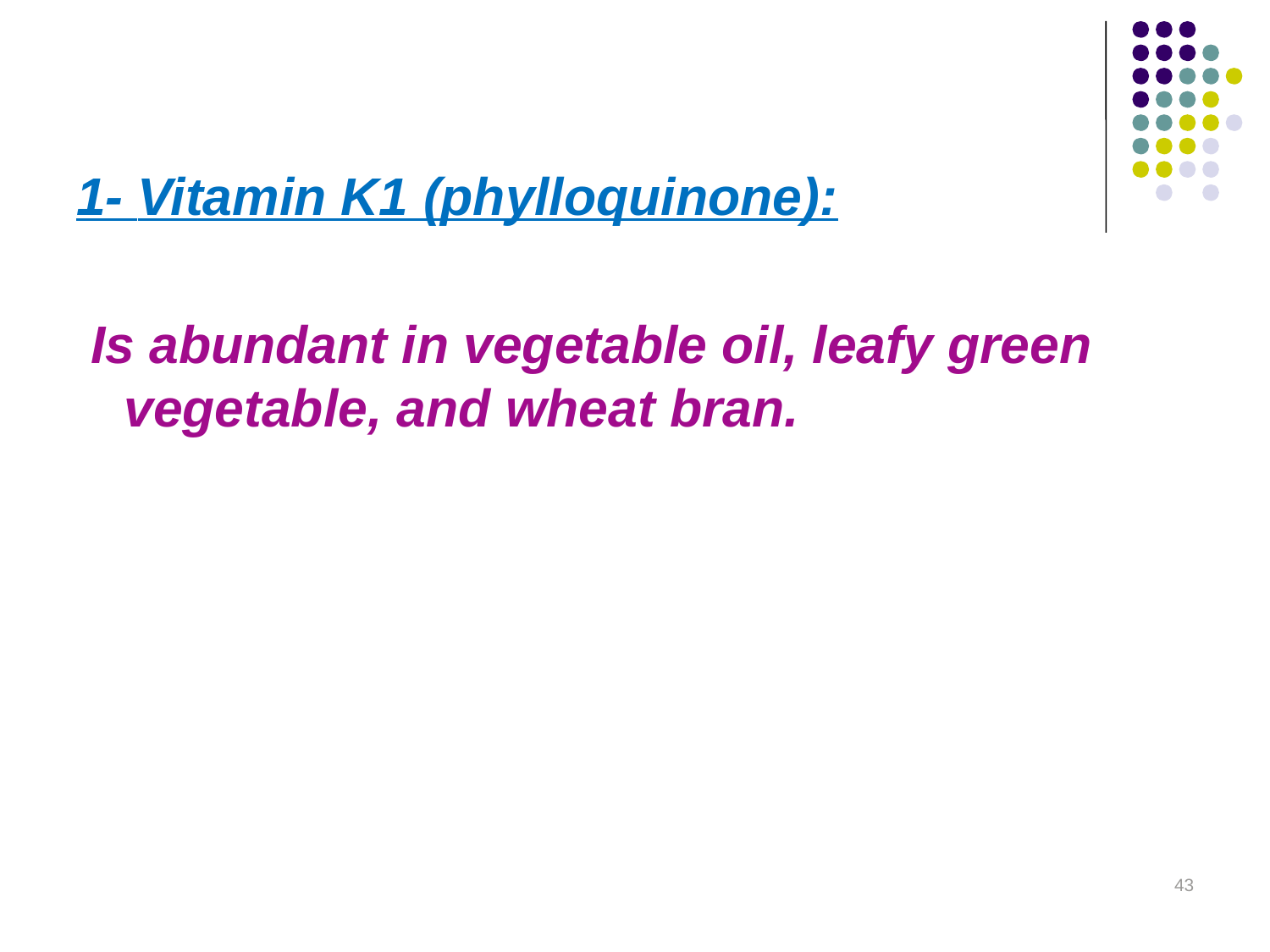

1- Vitamin K1 (phylloquinone):

 Is abundant in vegetable oil, leafy green vegetable, and wheat bran.
43